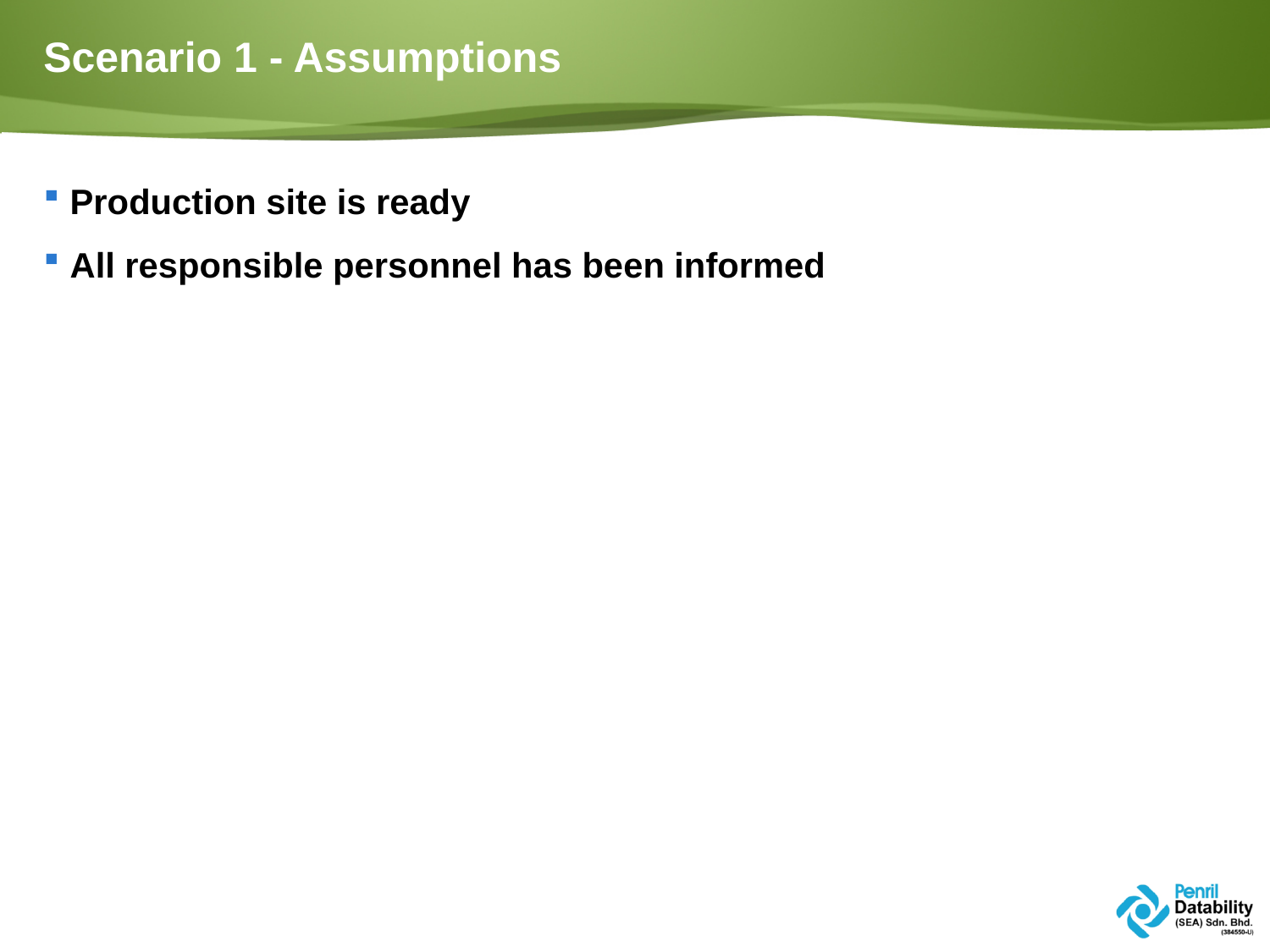

# Scenario 1 - Assumptions
Production site is ready
All responsible personnel has been informed